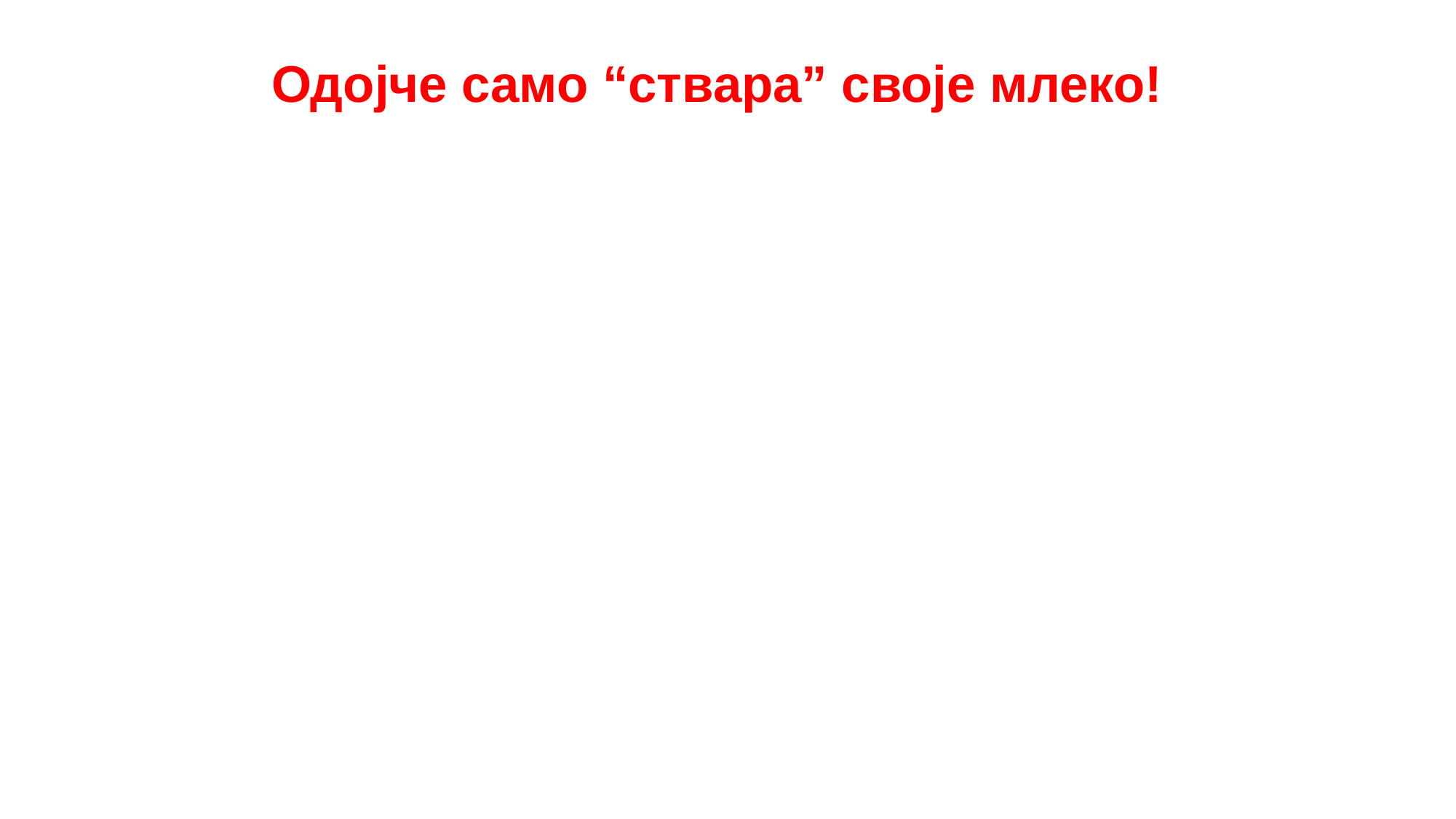

# Одојче само “ствара” своје млеко!
ЈАЧА
СТИМУЛАЦИЈА
ВИШЕ
МЛЕКА
ВИШЕ
ДОЈЕЊА